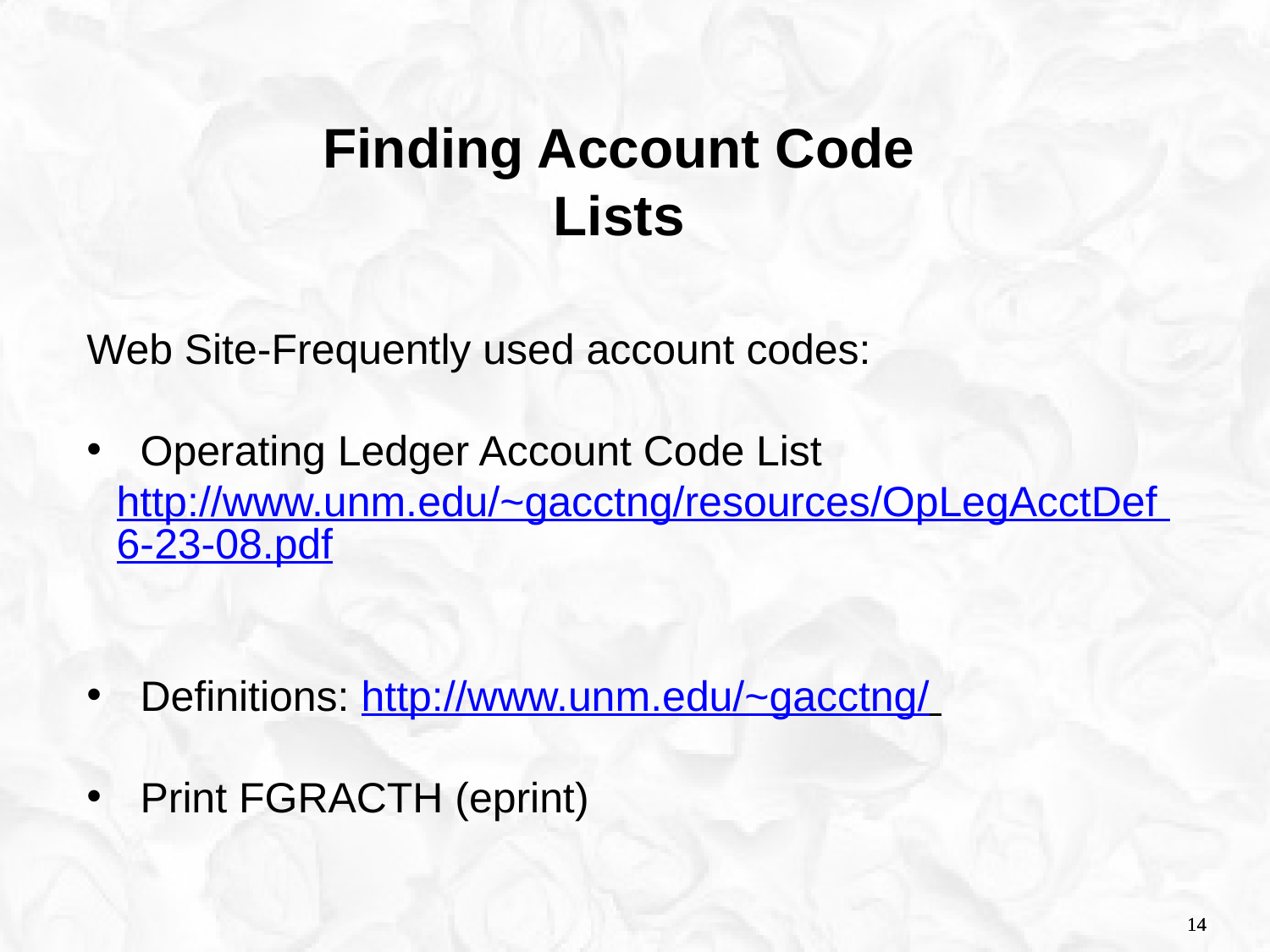

Finding Account Code Lists

Web Site-Frequently used account codes:

  Operating Ledger Account Code List http://www.unm.edu/~gacctng/resources/OpLegAcctDef 6-23-08.pdf

  Definitions: http://www.unm.edu/~gacctng/

  Print FGRACTH (eprint)

14
14